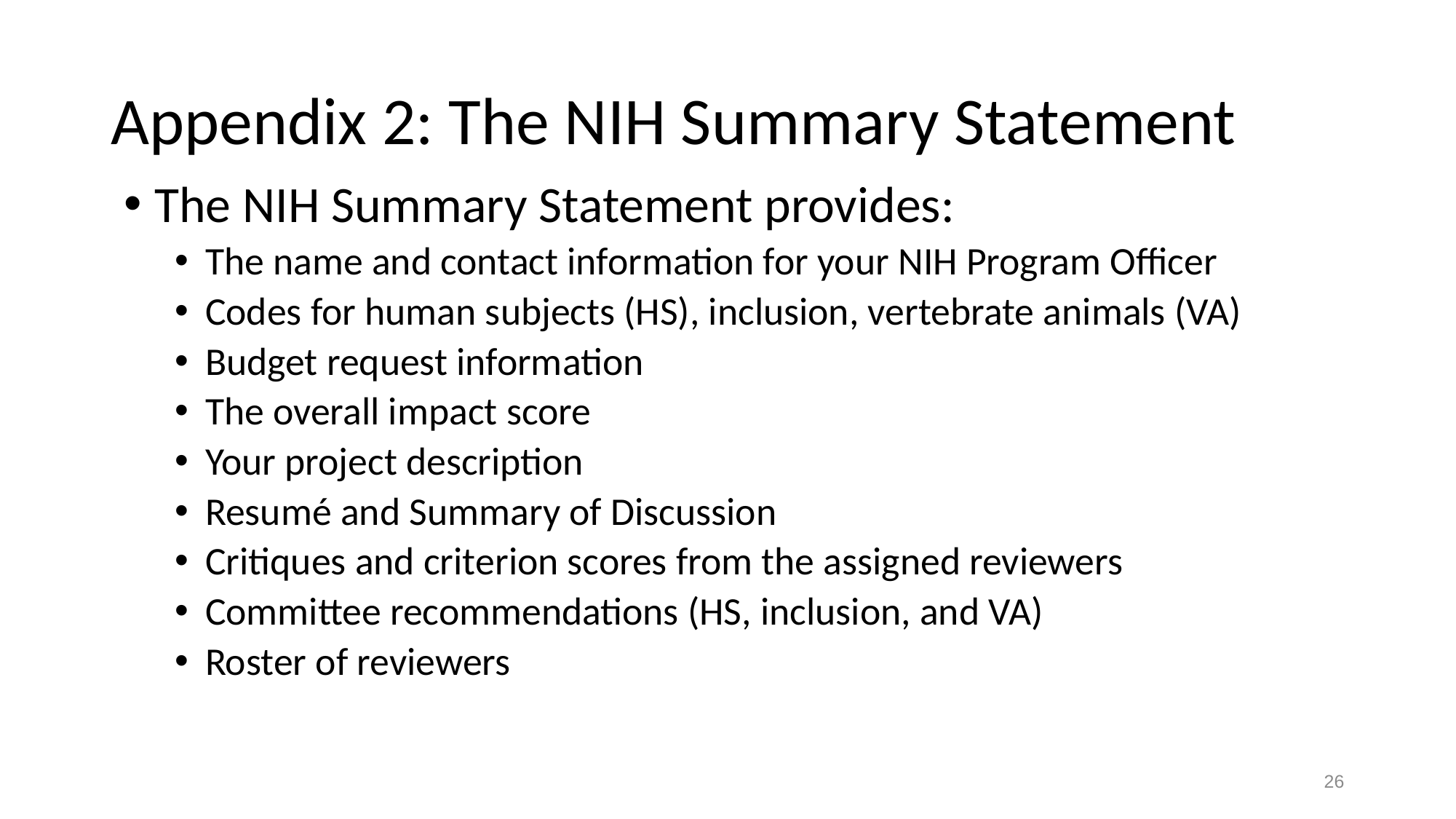

# Appendix 2: The NIH Summary Statement
The NIH Summary Statement provides:
The name and contact information for your NIH Program Officer
Codes for human subjects (HS), inclusion, vertebrate animals (VA)
Budget request information
The overall impact score
Your project description
Resumé and Summary of Discussion
Critiques and criterion scores from the assigned reviewers
Committee recommendations (HS, inclusion, and VA)
Roster of reviewers

26